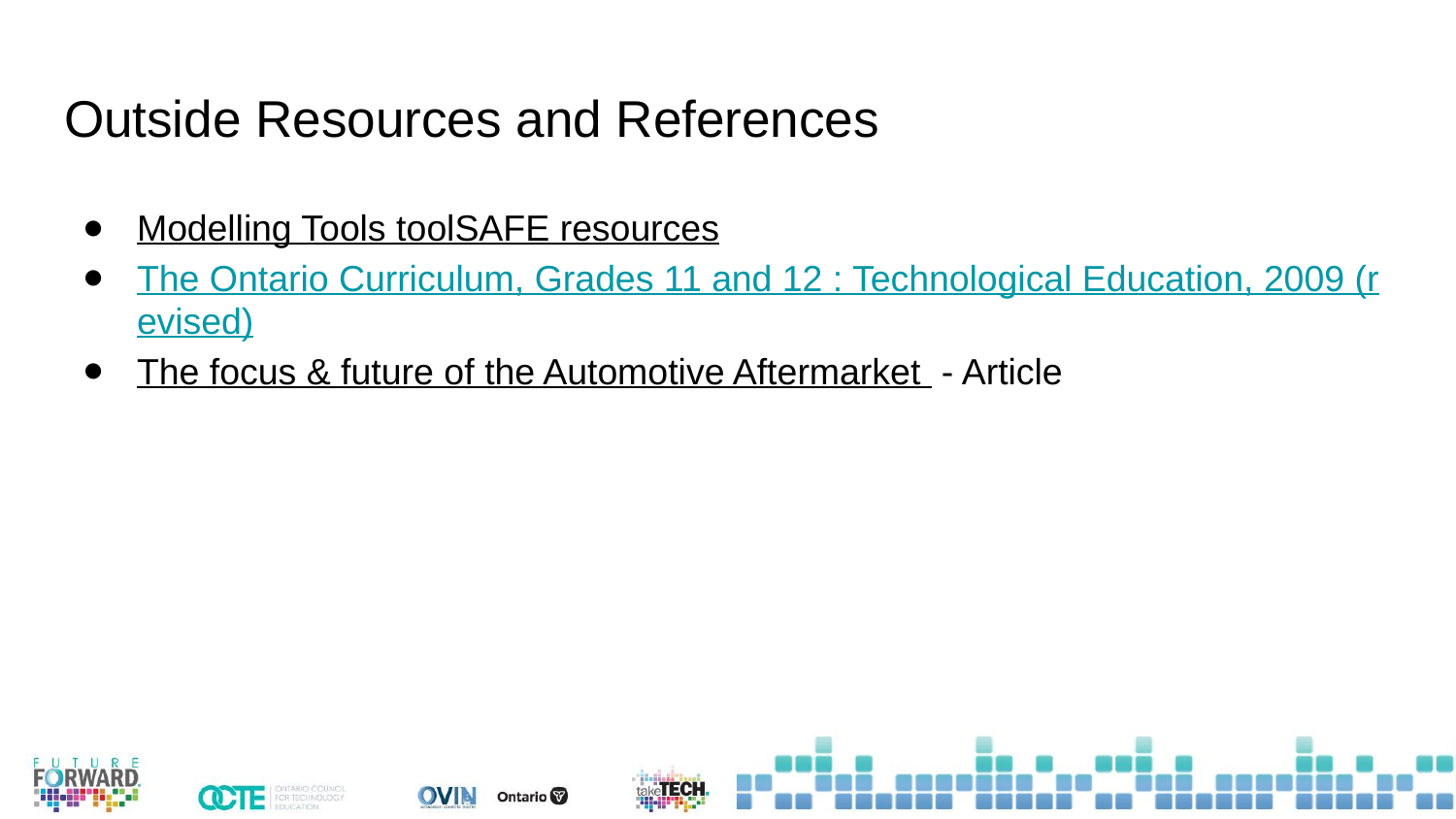

# Outside Resources and References

Modelling Tools toolSAFE resources
The Ontario Curriculum, Grades 11 and 12 : Technological Education, 2009 (revised)
The focus & future of the Automotive Aftermarket  - Article